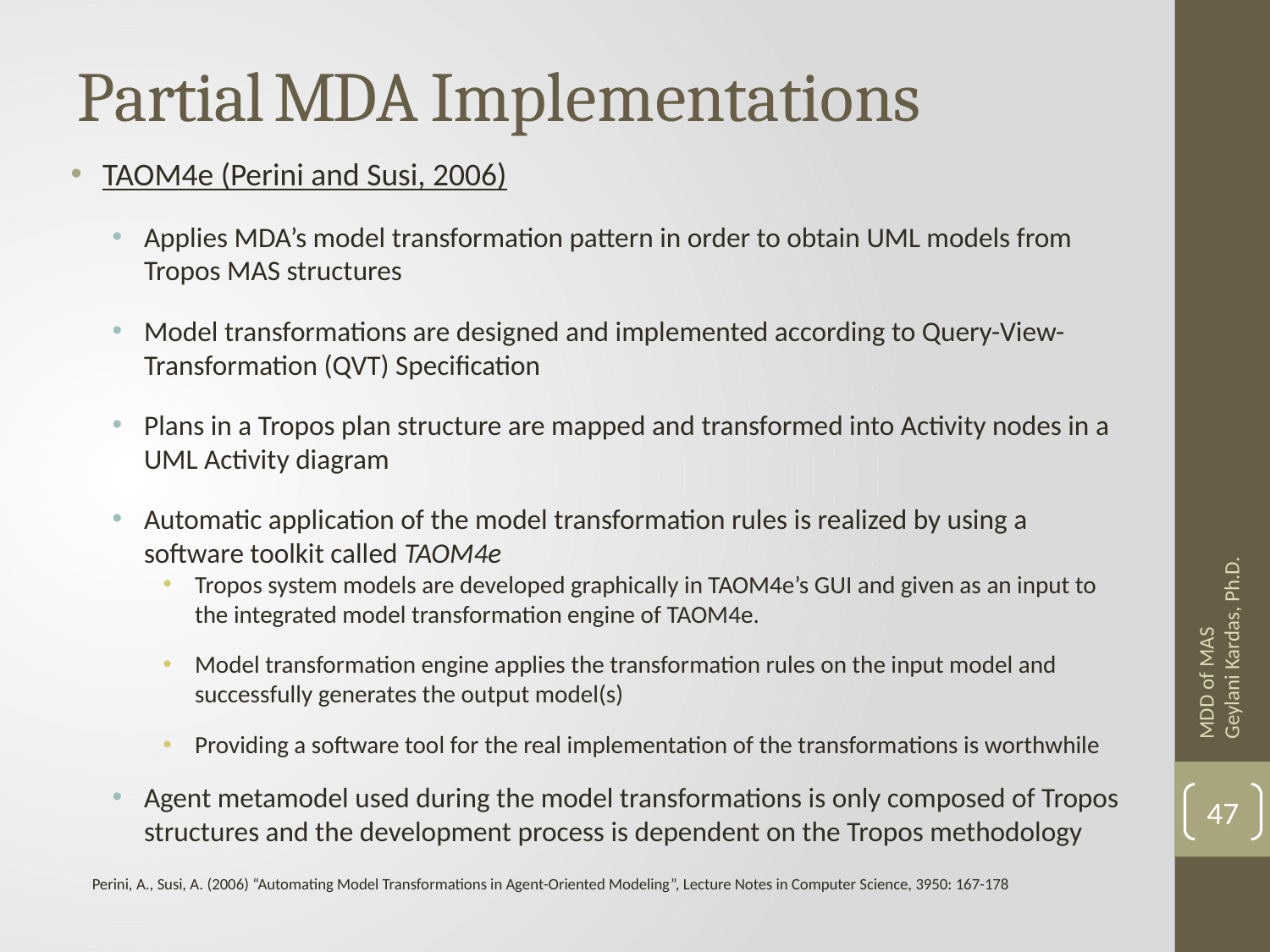

# Partial MDA Implementations
TAOM4e (Perini and Susi, 2006)
Applies MDA’s model transformation pattern in order to obtain UML models from Tropos MAS structures
Model transformations are designed and implemented according to Query-View-Transformation (QVT) Specification
Plans in a Tropos plan structure are mapped and transformed into Activity nodes in a UML Activity diagram
Automatic application of the model transformation rules is realized by using a software toolkit called TAOM4e
Tropos system models are developed graphically in TAOM4e’s GUI and given as an input to the integrated model transformation engine of TAOM4e.
Model transformation engine applies the transformation rules on the input model and successfully generates the output model(s)
Providing a software tool for the real implementation of the transformations is worthwhile
Agent metamodel used during the model transformations is only composed of Tropos structures and the development process is dependent on the Tropos methodology
MDD of MAS                                 Geylani Kardas, Ph.D.
47
Perini, A., Susi, A. (2006) “Automating Model Transformations in Agent-Oriented Modeling”, Lecture Notes in Computer Science, 3950: 167-178